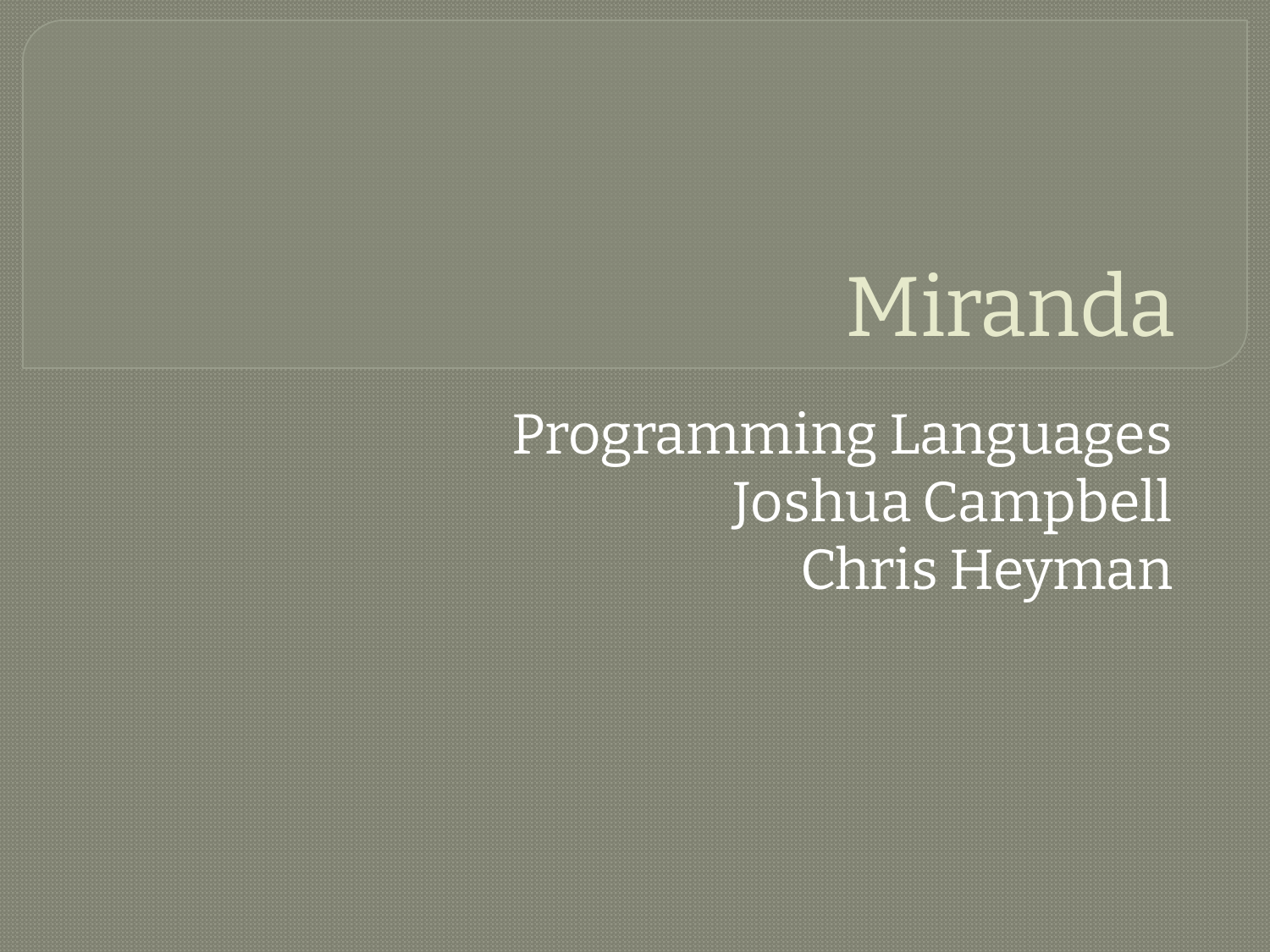

# Miranda
Programming Languages
Joshua Campbell
Chris Heyman